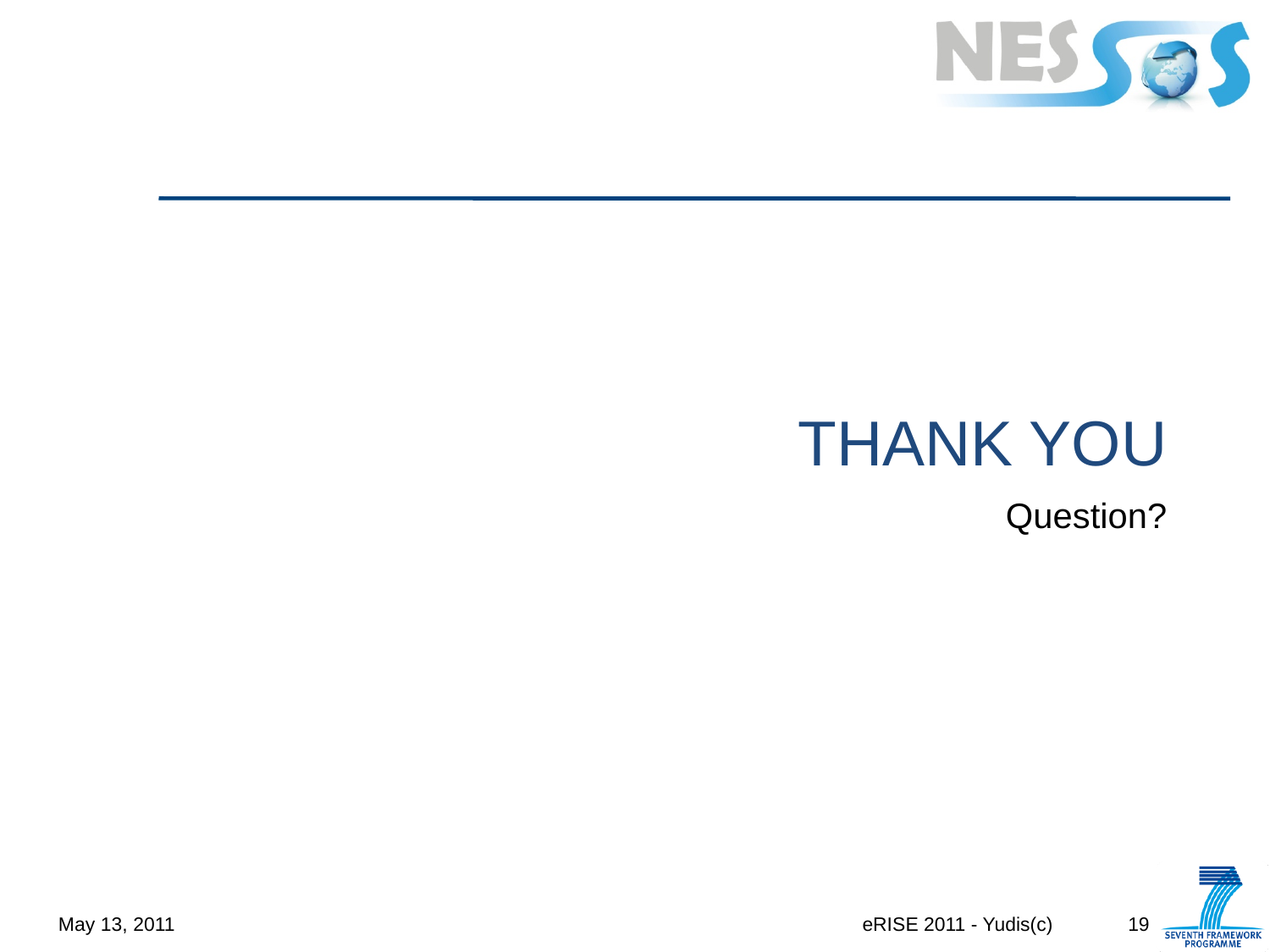

# Thank you
Question?
May 13, 2011
eRISE 2011 - Yudis(c)
19